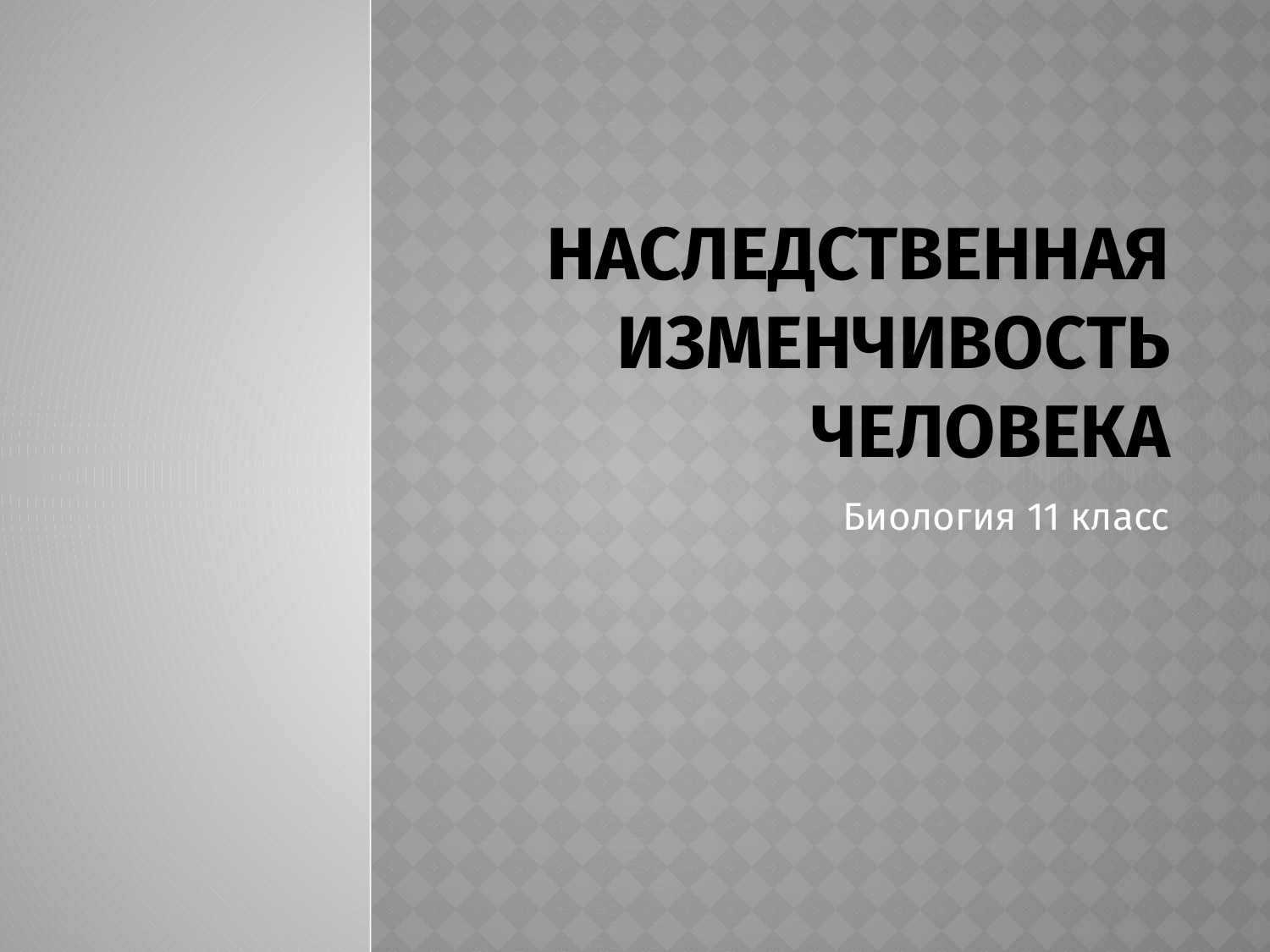

# Наследственная изменчивость человека
Биология 11 класс